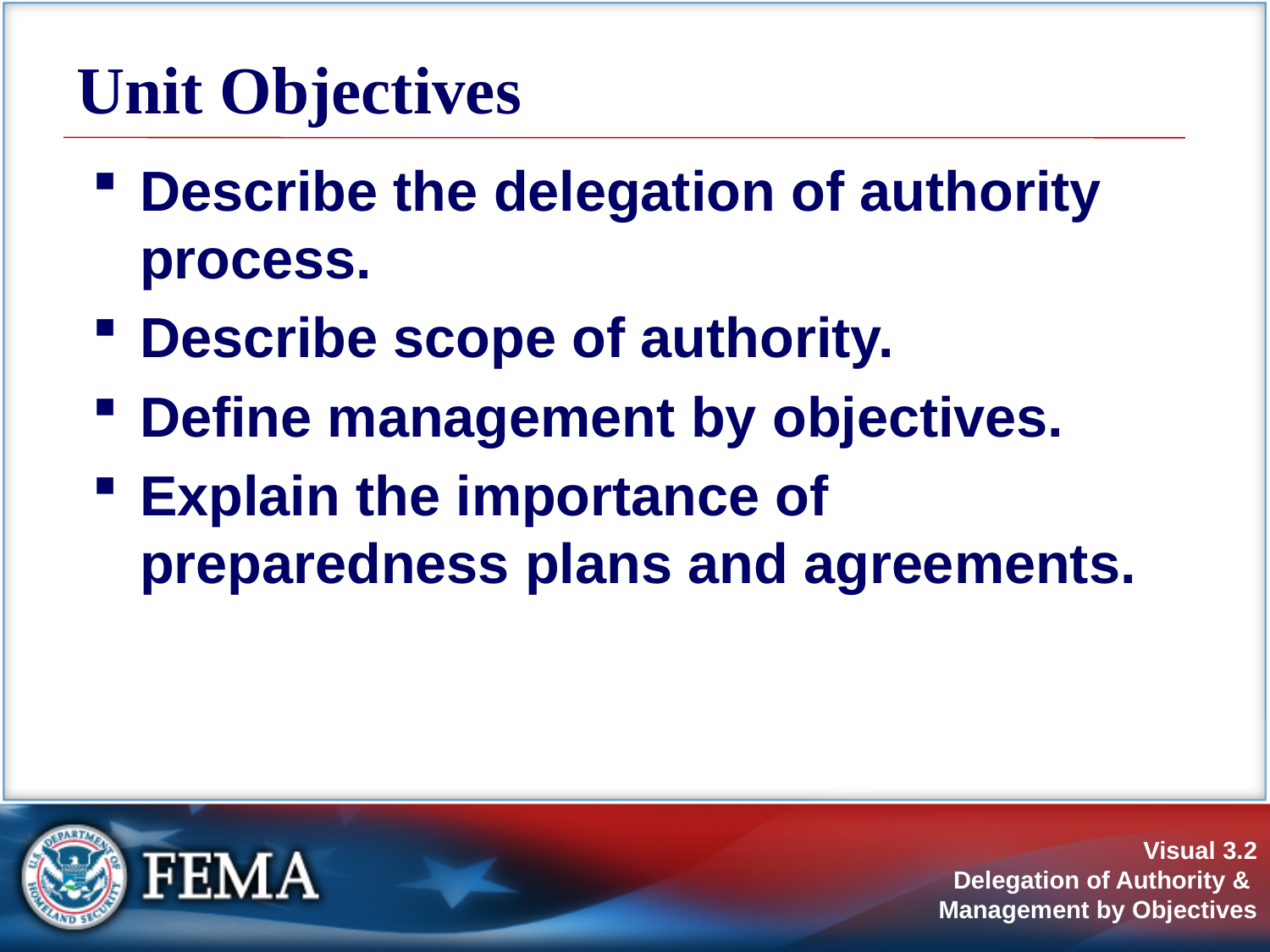

# Unit Objectives
Describe the delegation of authority process.
Describe scope of authority.
Define management by objectives.
Explain the importance of preparedness plans and agreements.